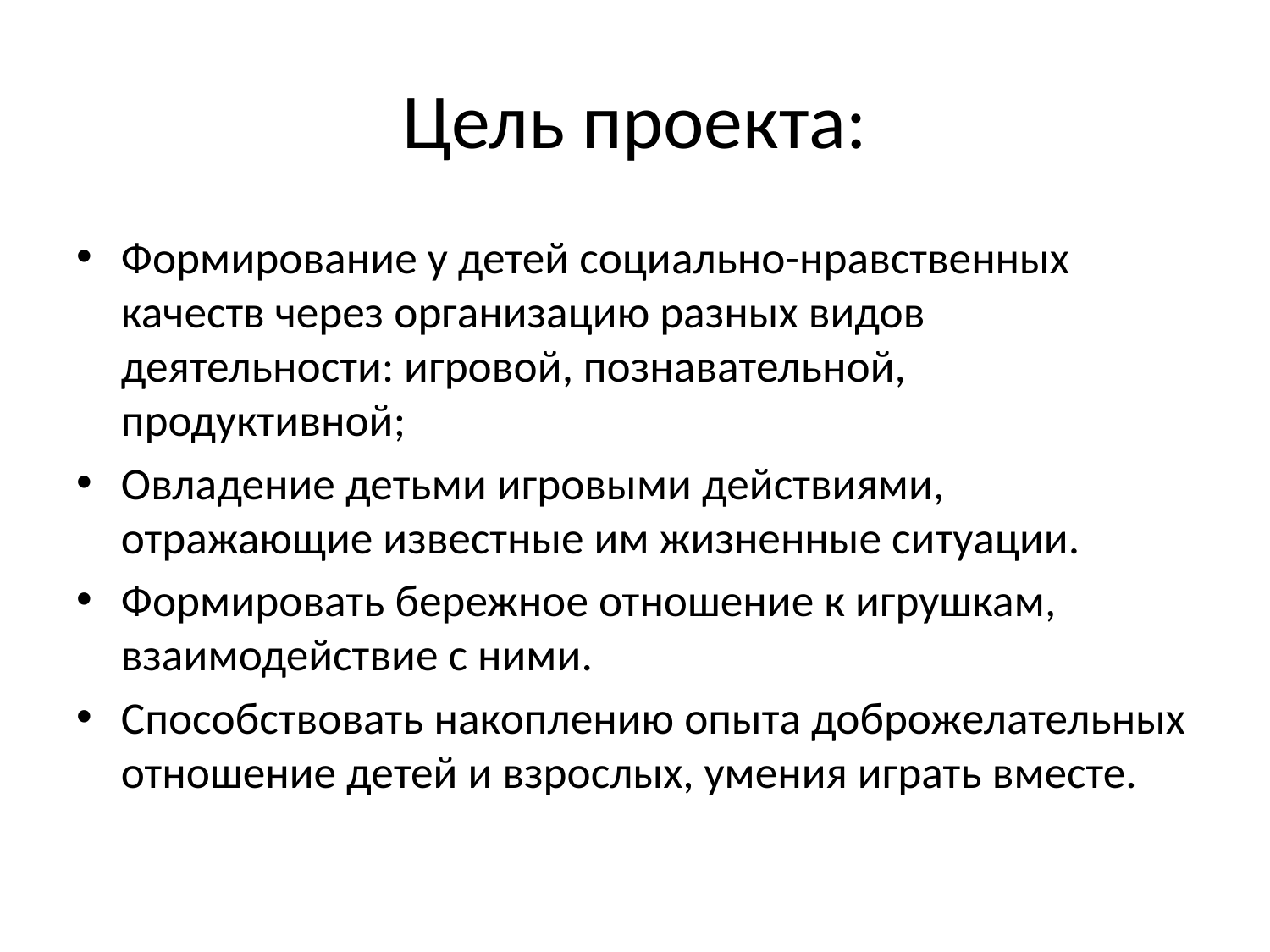

# Цель проекта:
Формирование у детей социально-нравственных качеств через организацию разных видов деятельности: игровой, познавательной, продуктивной;
Овладение детьми игровыми действиями, отражающие известные им жизненные ситуации.
Формировать бережное отношение к игрушкам, взаимодействие с ними.
Способствовать накоплению опыта доброжелательных отношение детей и взрослых, умения играть вместе.